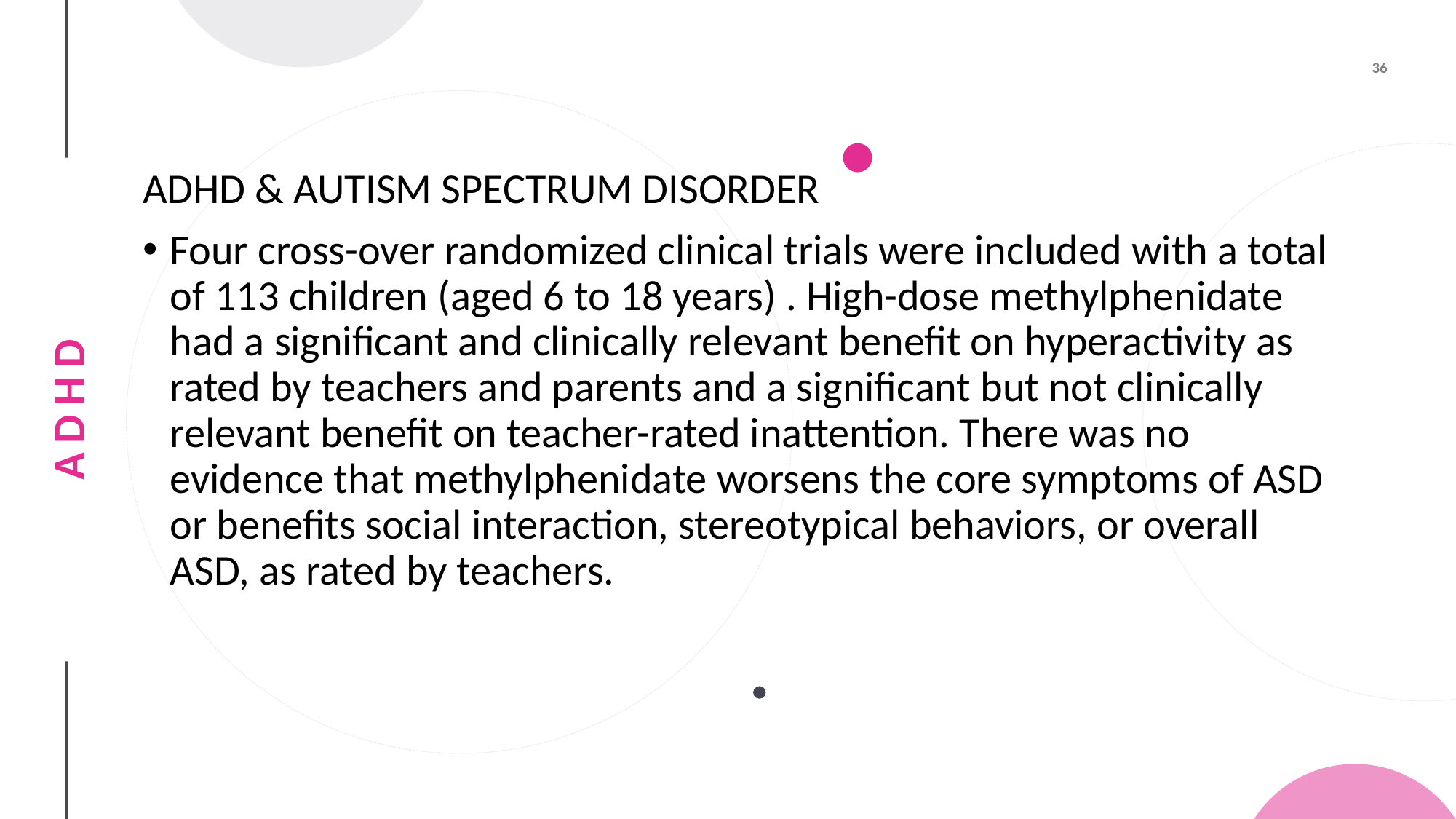

#
ADHD & AUTISM SPECTRUM DISORDER
Four cross-over randomized clinical trials were included with a total of 113 children (aged 6 to 18 years) . High-dose methylphenidate had a significant and clinically relevant benefit on hyperactivity as rated by teachers and parents and a significant but not clinically relevant benefit on teacher-rated inattention. There was no evidence that methylphenidate worsens the core symptoms of ASD or benefits social interaction, stereotypical behaviors, or overall ASD, as rated by teachers.